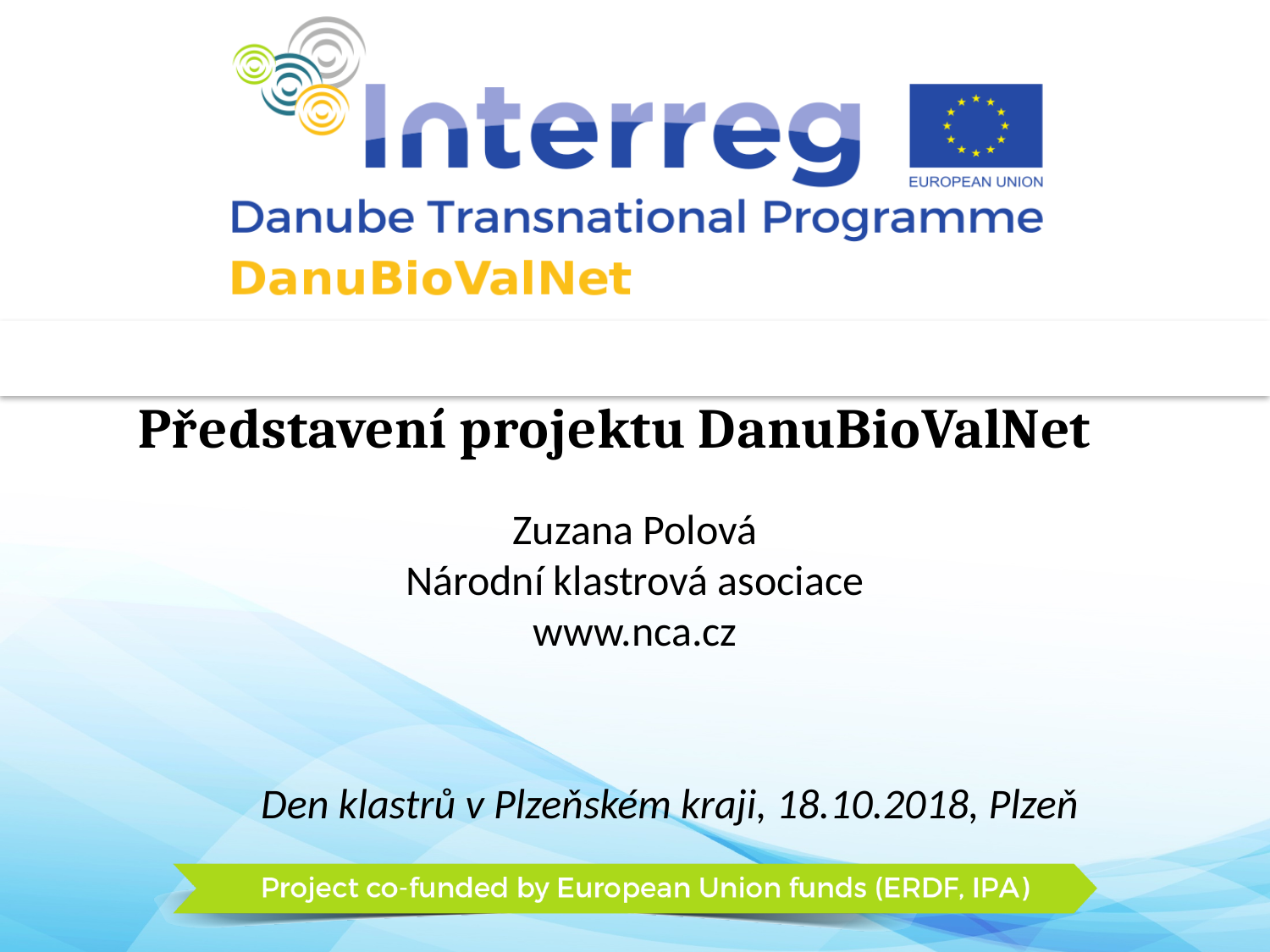

# Představení projektu DanuBioValNet
Zuzana Polová
Národní klastrová asociace
www.nca.cz
Den klastrů v Plzeňském kraji, 18.10.2018, Plzeň